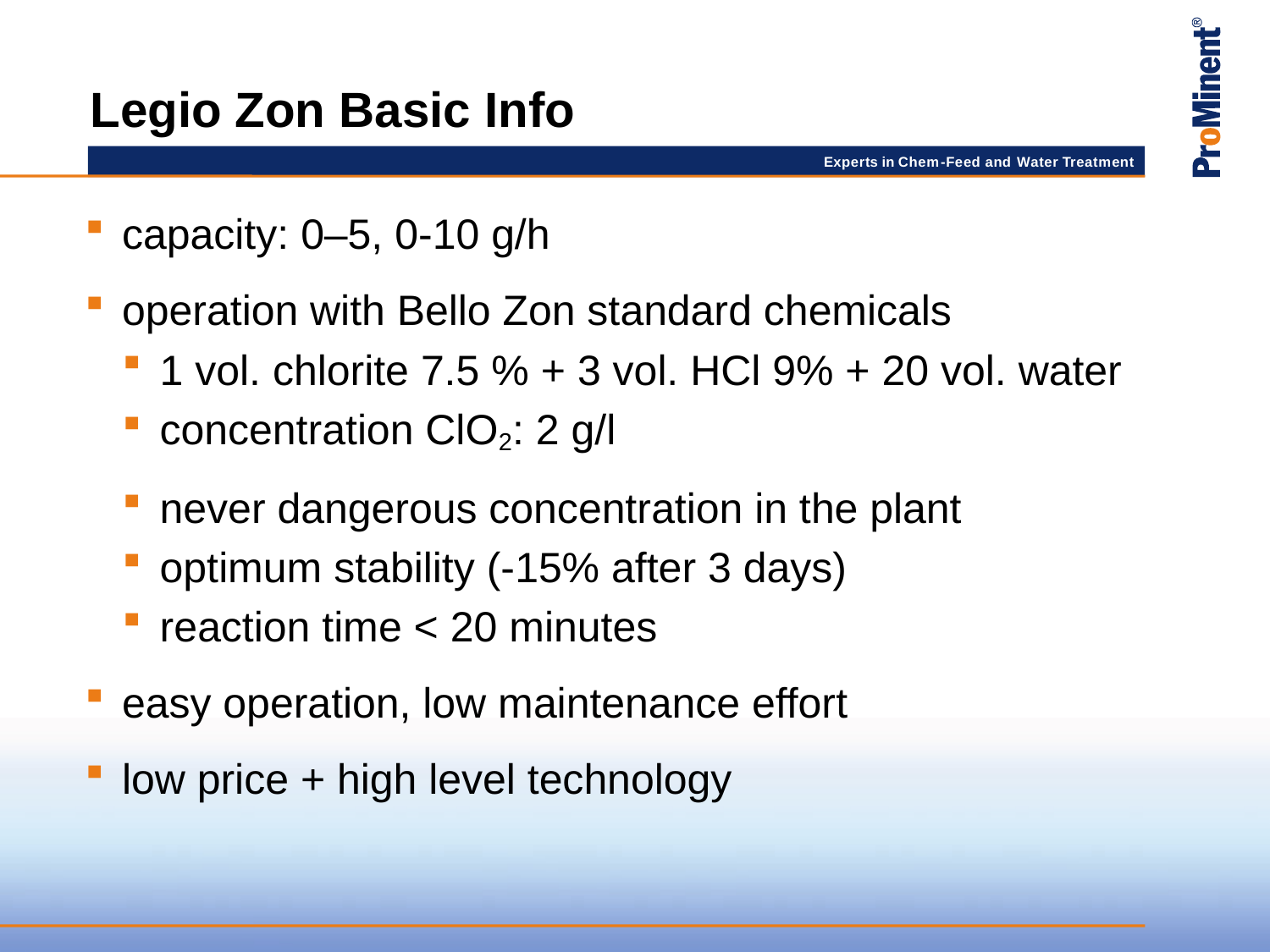

# Legio Zon Basic Info
capacity: 0–5, 0-10 g/h
operation with Bello Zon standard chemicals
1 vol. chlorite 7.5 % + 3 vol. HCl 9% + 20 vol. water
concentration ClO2: 2 g/l
never dangerous concentration in the plant
optimum stability (-15% after 3 days)
reaction time < 20 minutes
easy operation, low maintenance effort
low price + high level technology
Dr. Rothe, 06.05.05